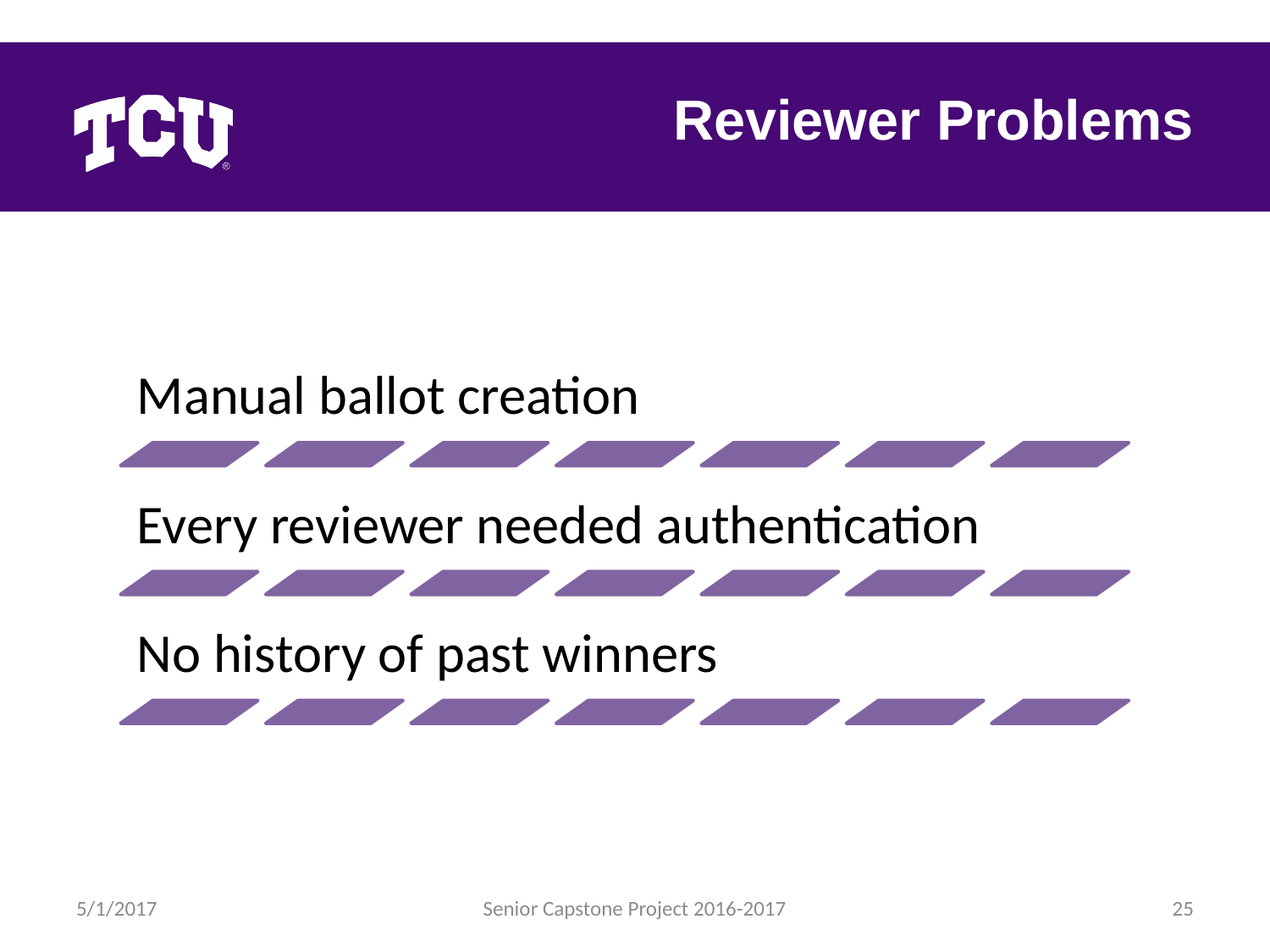

# Reviewer Problems
Manual ballot creation
Every reviewer needed authentication
No history of past winners
5/1/2017
Senior Capstone Project 2016-2017
25